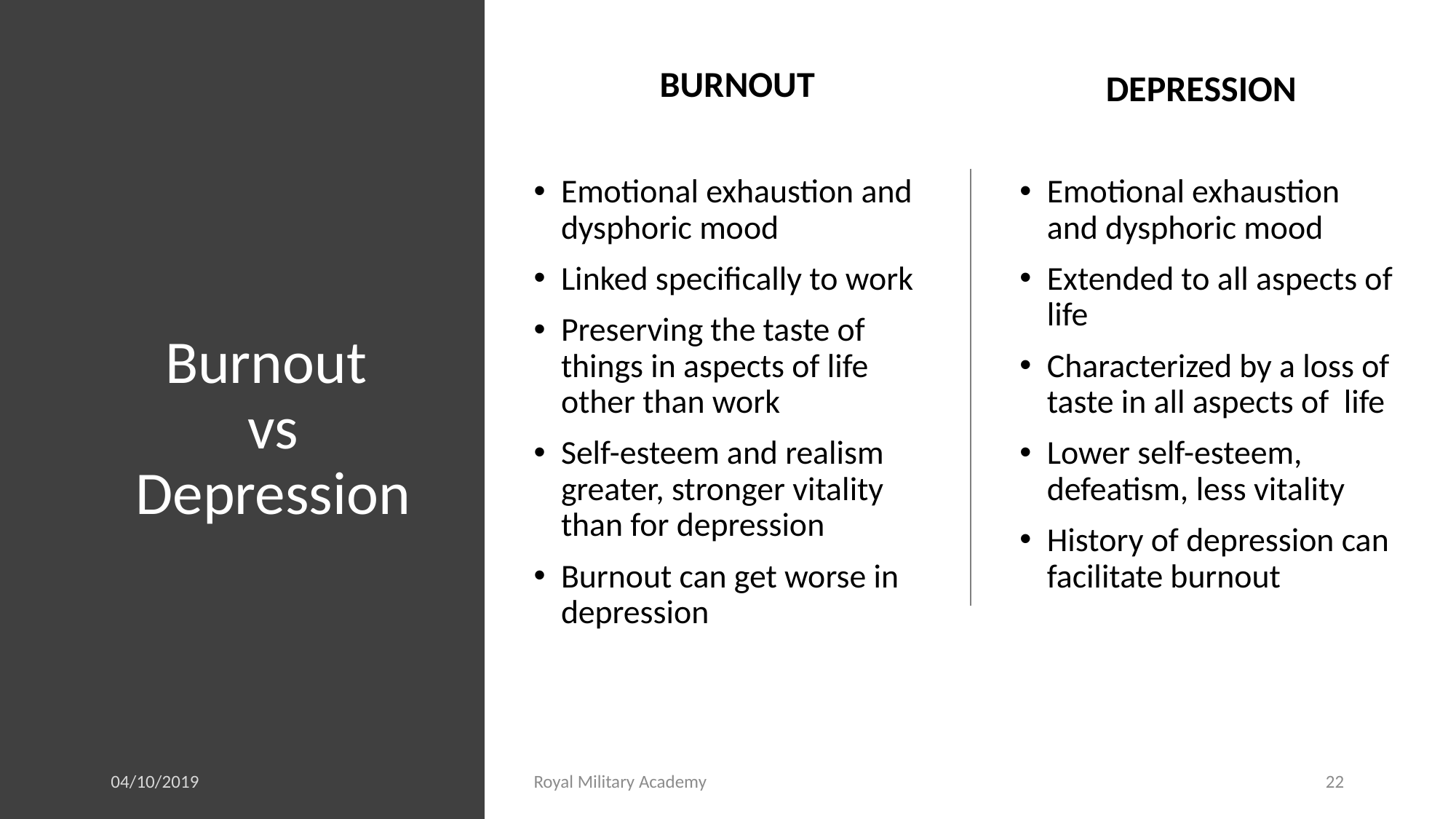

BURNOUT
DEPRESSION
# Burnout vs Depression
Emotional exhaustion and dysphoric mood
Linked specifically to work
Preserving the taste of things in aspects of life other than work
Self-esteem and realism greater, stronger vitality than for depression
Burnout can get worse in depression
Emotional exhaustion and dysphoric mood
Extended to all aspects of life
Characterized by a loss of taste in all aspects of  life
Lower self-esteem, defeatism, less vitality
History of depression can facilitate burnout
04/10/2019
Royal Military Academy
22